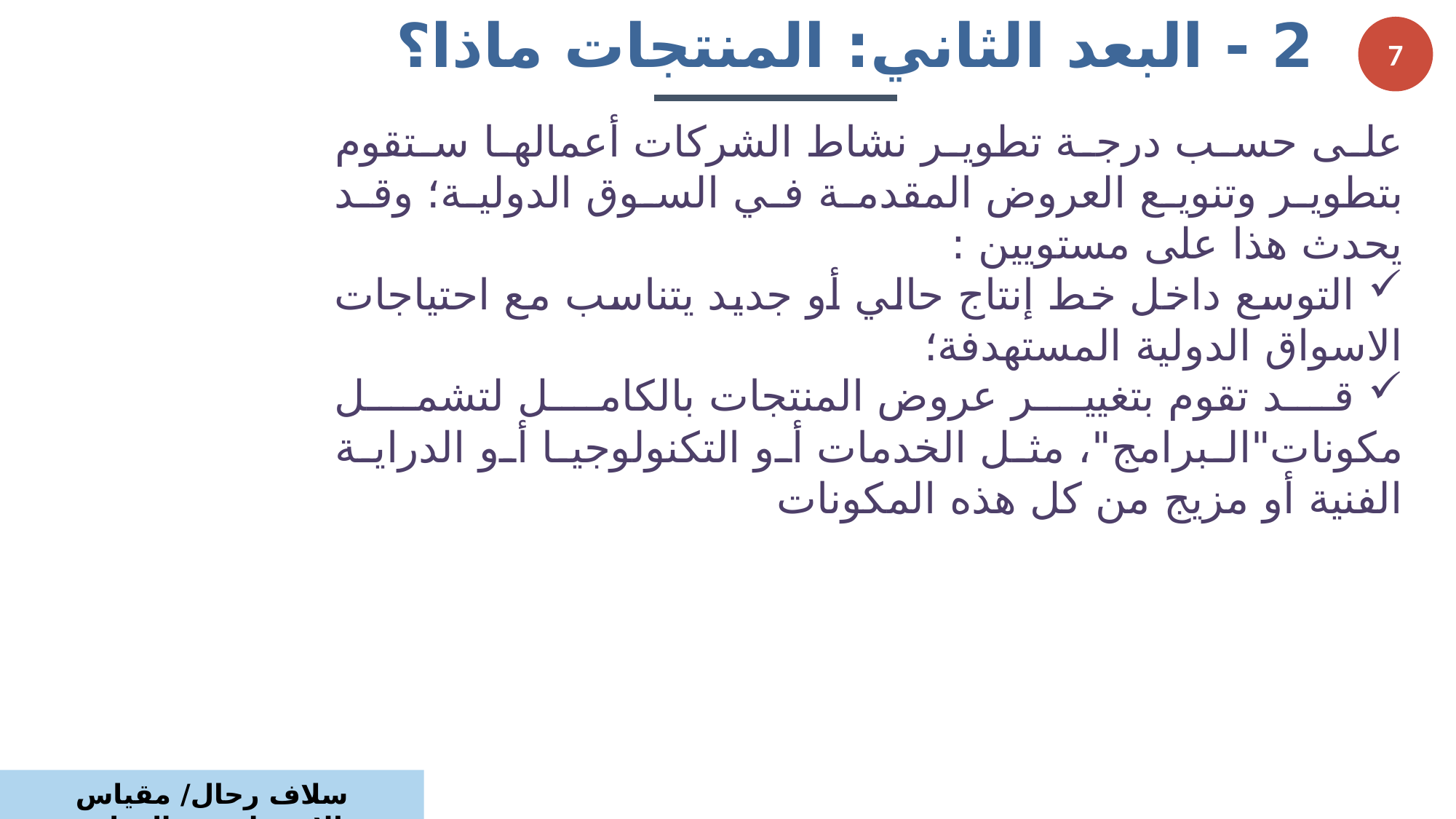

2 - البعد الثاني: المنتجات ماذا؟

على حسب درجة تطوير نشاط الشركات أعمالها ستقوم بتطوير وتنويع العروض المقدمة في السوق الدولية؛ وقد يحدث هذا على مستويين :
 التوسع داخل خط إنتاج حالي أو جديد يتناسب مع احتياجات الاسواق الدولية المستهدفة؛
 قد تقوم بتغيير عروض المنتجات بالكامل لتشمل مكونات"البرامج"، مثل الخدمات أو التكنولوجيا أو الدراية الفنية أو مزيج من كل هذه المكونات

7
سلاف رحال/ مقياس الاستراتيجية الدولية